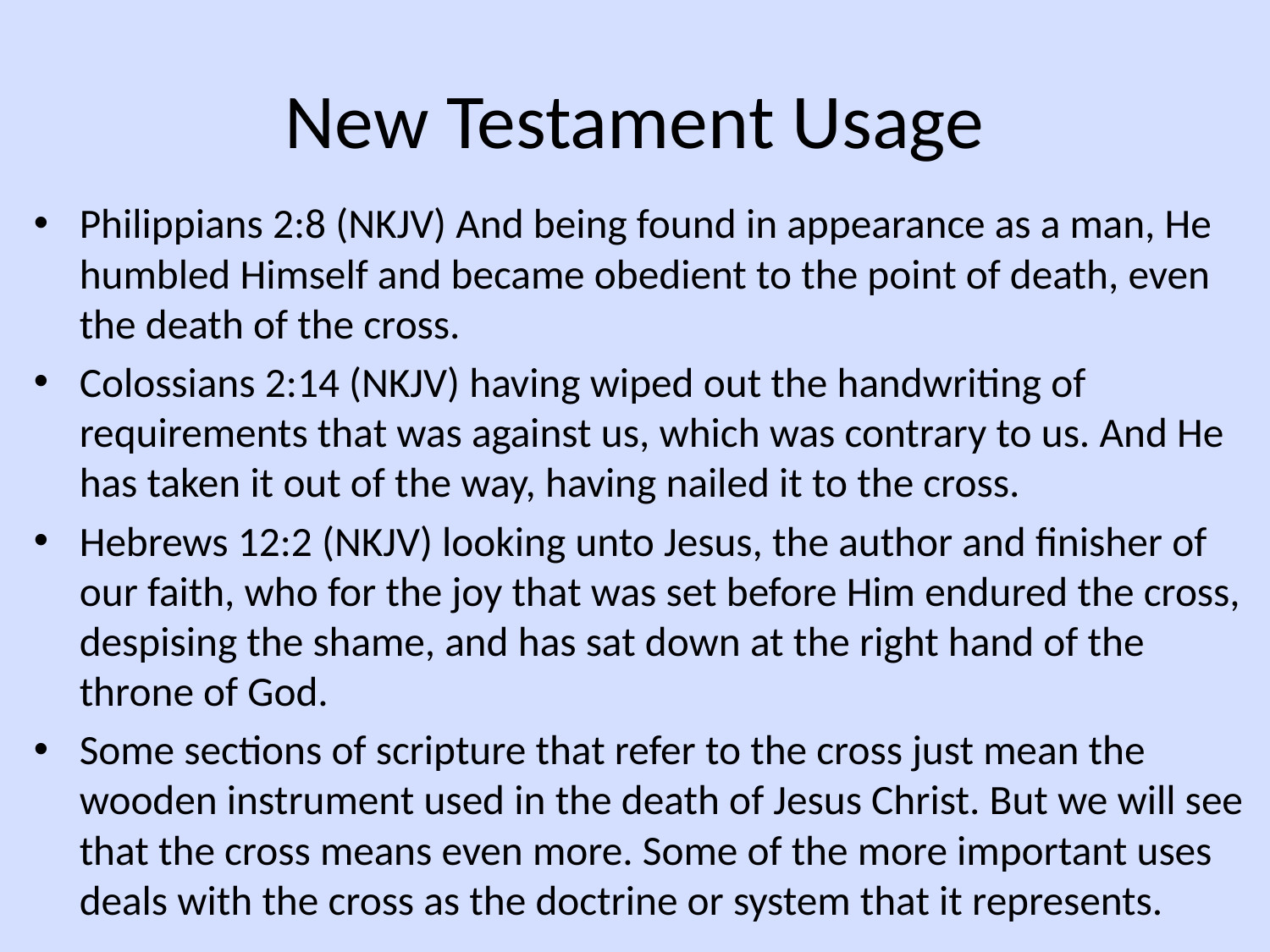

# New Testament Usage
Philippians 2:8 (NKJV) And being found in appearance as a man, He humbled Himself and became obedient to the point of death, even the death of the cross.
Colossians 2:14 (NKJV) having wiped out the handwriting of requirements that was against us, which was contrary to us. And He has taken it out of the way, having nailed it to the cross.
Hebrews 12:2 (NKJV) looking unto Jesus, the author and finisher of our faith, who for the joy that was set before Him endured the cross, despising the shame, and has sat down at the right hand of the throne of God.
Some sections of scripture that refer to the cross just mean the wooden instrument used in the death of Jesus Christ. But we will see that the cross means even more. Some of the more important uses deals with the cross as the doctrine or system that it represents.